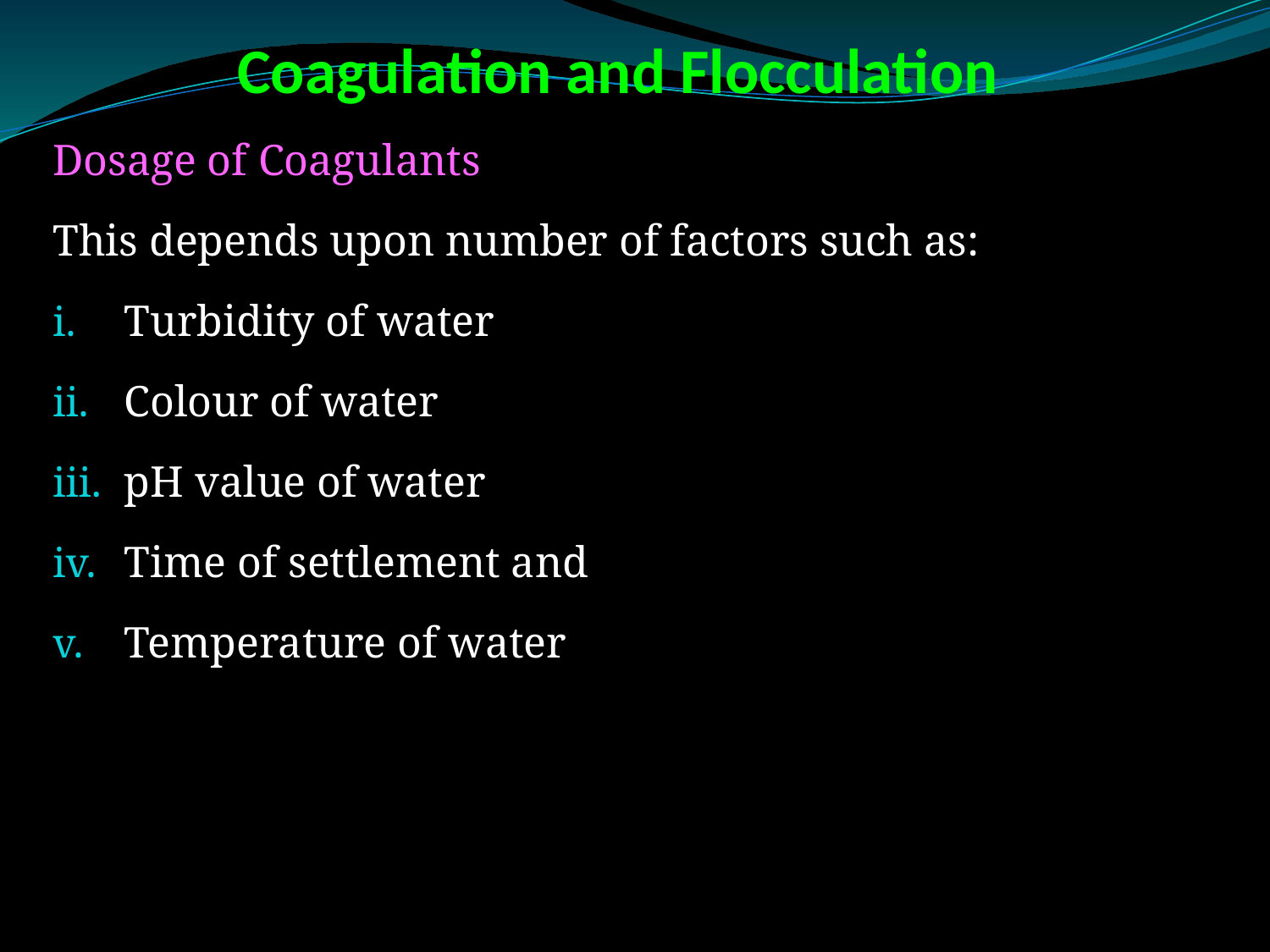

# Coagulation and Flocculation
Dosage of Coagulants
This depends upon number of factors such as:
Turbidity of water
Colour of water
pH value of water
Time of settlement and
Temperature of water